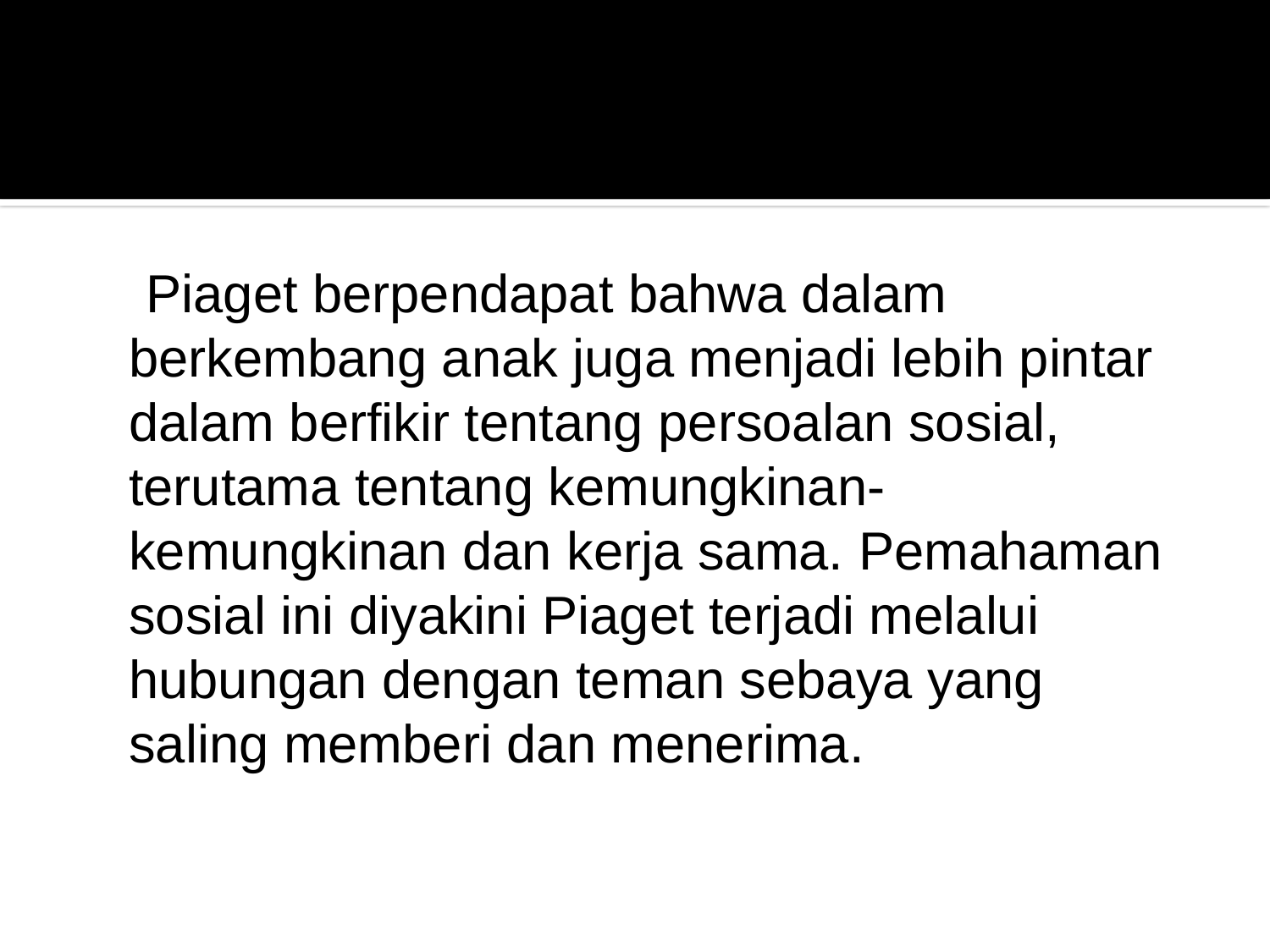

#
    Piaget berpendapat bahwa dalam berkembang anak juga menjadi lebih pintar dalam berfikir tentang persoalan sosial, terutama tentang kemungkinan-kemungkinan dan kerja sama. Pemahaman sosial ini diyakini Piaget terjadi melalui hubungan dengan teman sebaya yang saling memberi dan menerima.